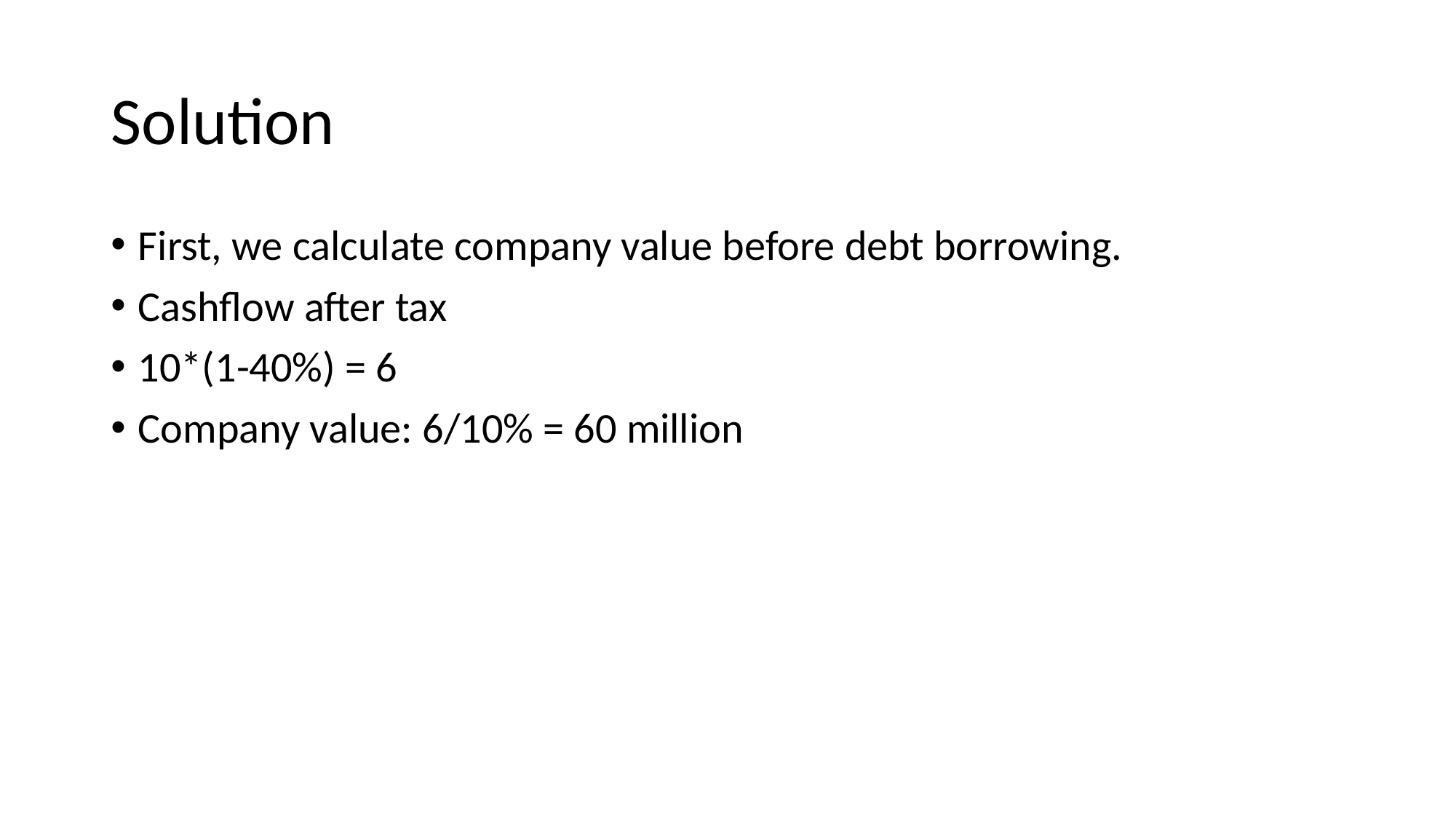

# Solution
First, we calculate company value before debt borrowing.
Cashflow after tax
10*(1-40%) = 6
Company value: 6/10% = 60 million